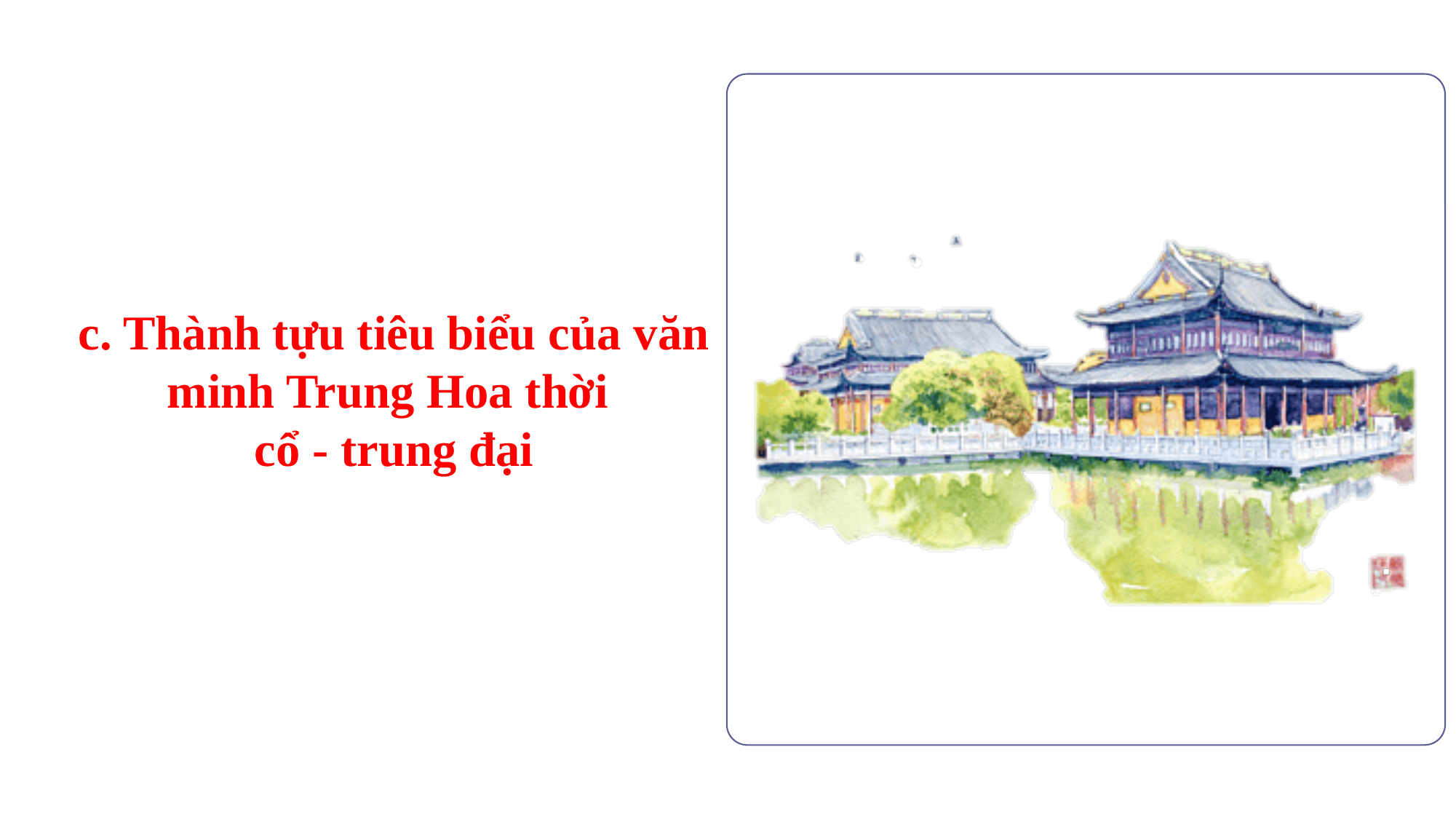

2.2. NHỮNG THÀNH TỰU CƠ BẢN

c. Thành tựu tiêu biểu của văn minh Trung Hoa thời
cổ - trung đại